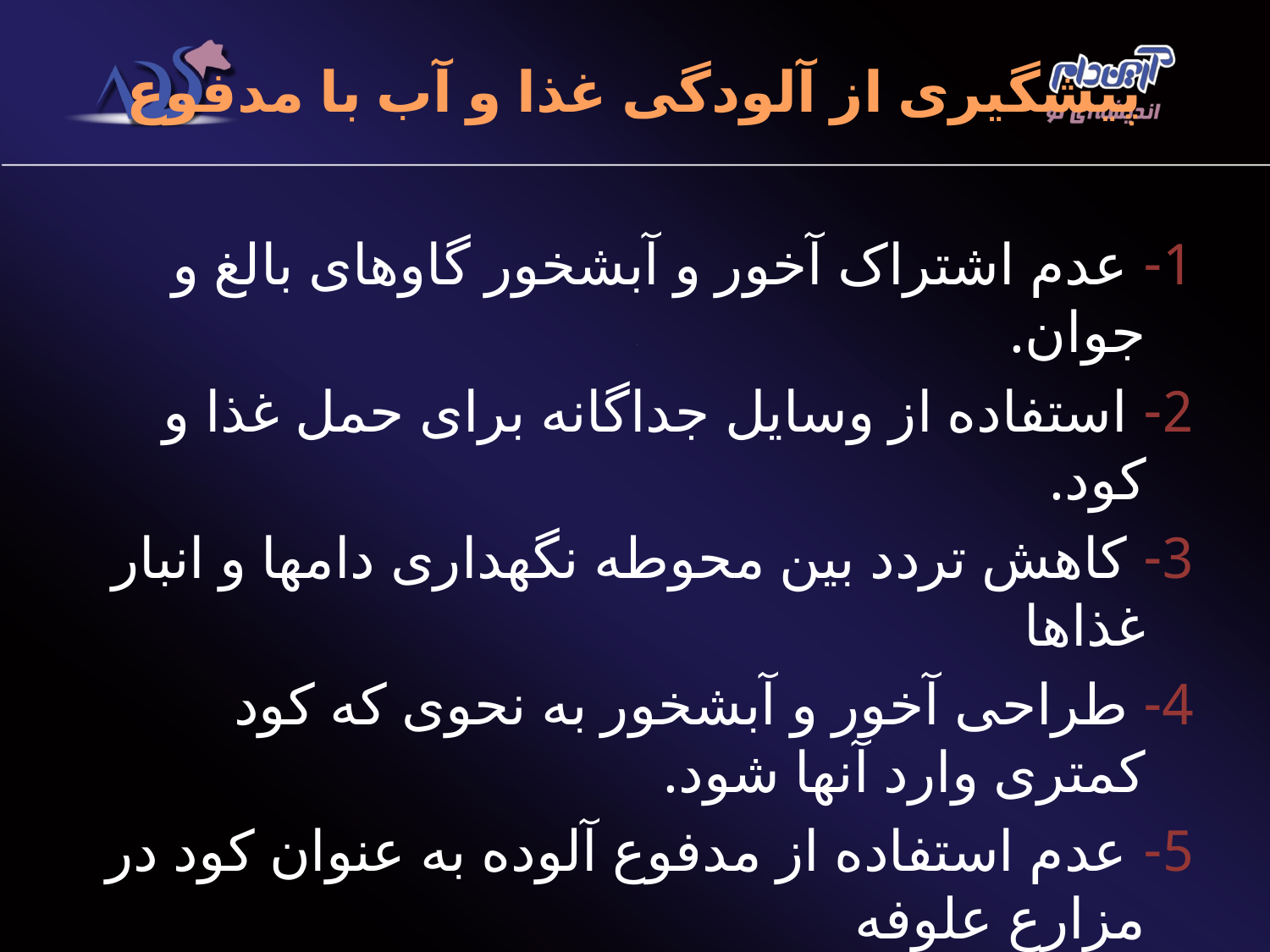

# پیشگیری از آلودگی غذا و آب با مدفوع
1- عدم اشتراک آخور و آبشخور گاوهای بالغ و جوان.
2- استفاده از وسایل جداگانه برای حمل غذا و کود.
3- کاهش تردد بین محوطه نگهداری دامها و انبار غذاها
4- طراحی آخور و آبشخور به نحوی که کود کمتری وارد آنها شود.
5- عدم استفاده از مدفوع آلوده به عنوان کود در مزارع علوفه
6- برداشت علف ذرت از فاصله 10 سانتی متری زمین